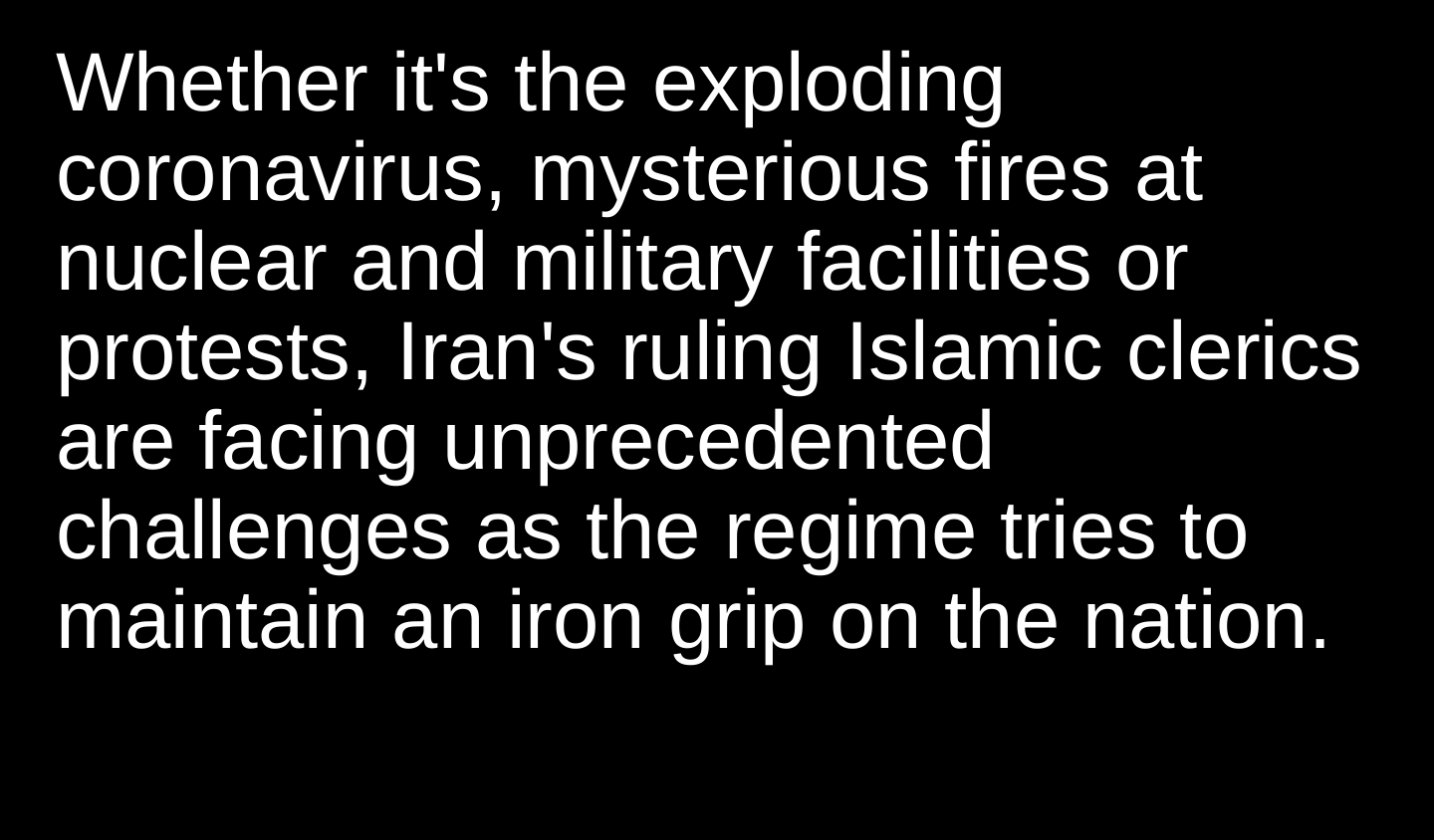

Whether it's the exploding coronavirus, mysterious fires at nuclear and military facilities or protests, Iran's ruling Islamic clerics are facing unprecedented challenges as the regime tries to maintain an iron grip on the nation.